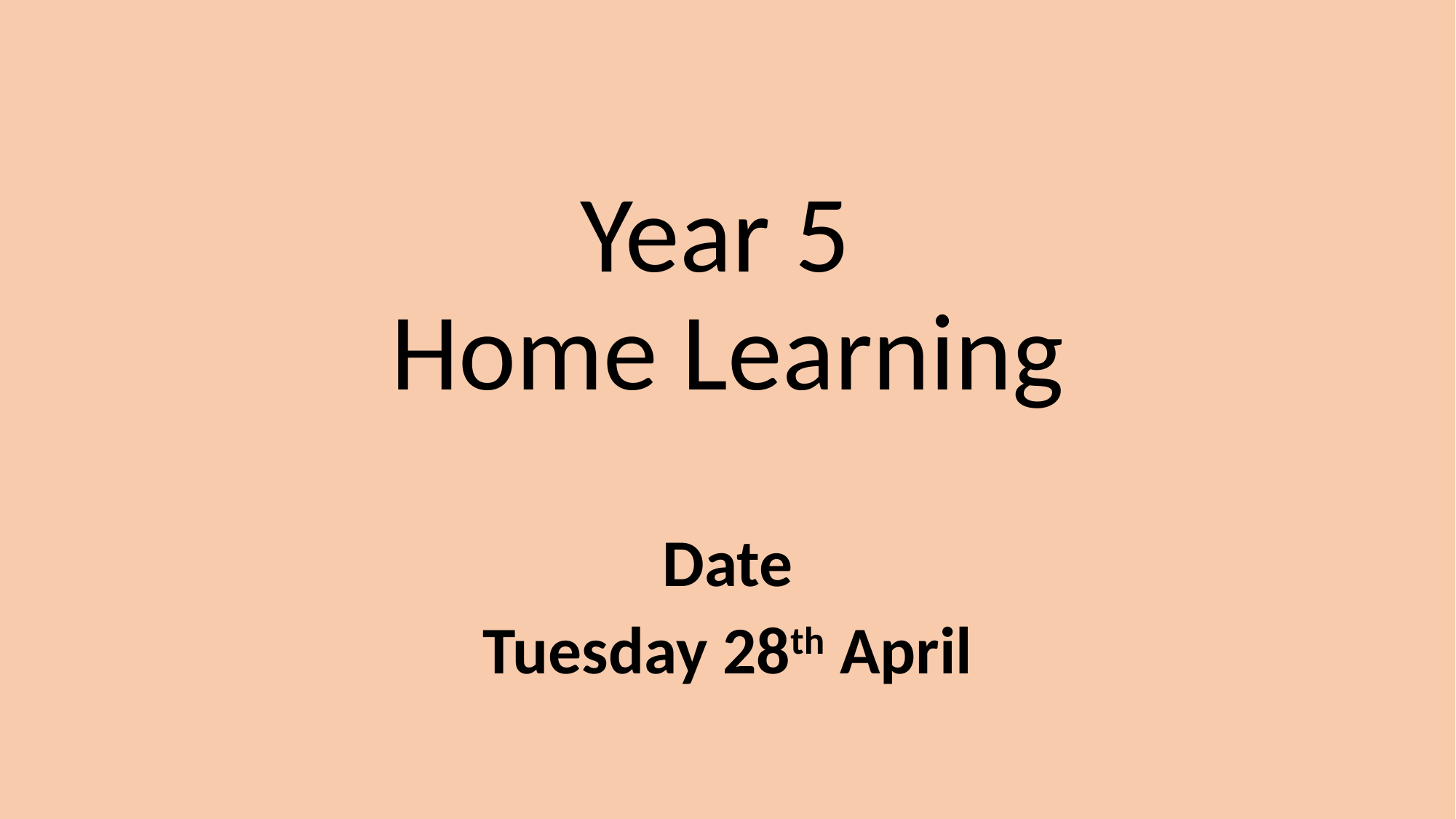

# Year 5 Home Learning
Date
Tuesday 28th April